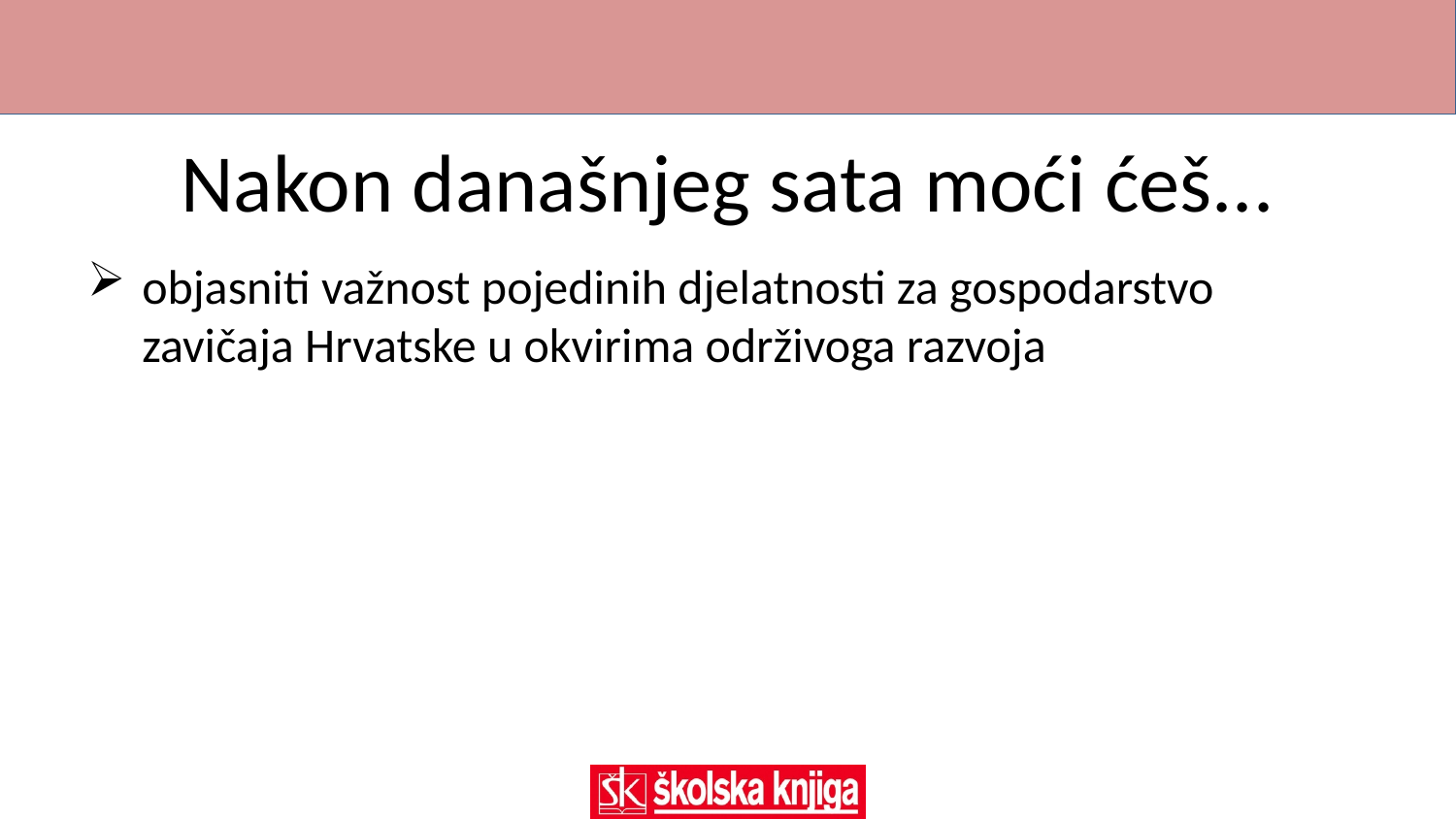

# Nakon današnjeg sata moći ćeš...
objasniti važnost pojedinih djelatnosti za gospodarstvo zavičaja Hrvatske u okvirima održivoga razvoja